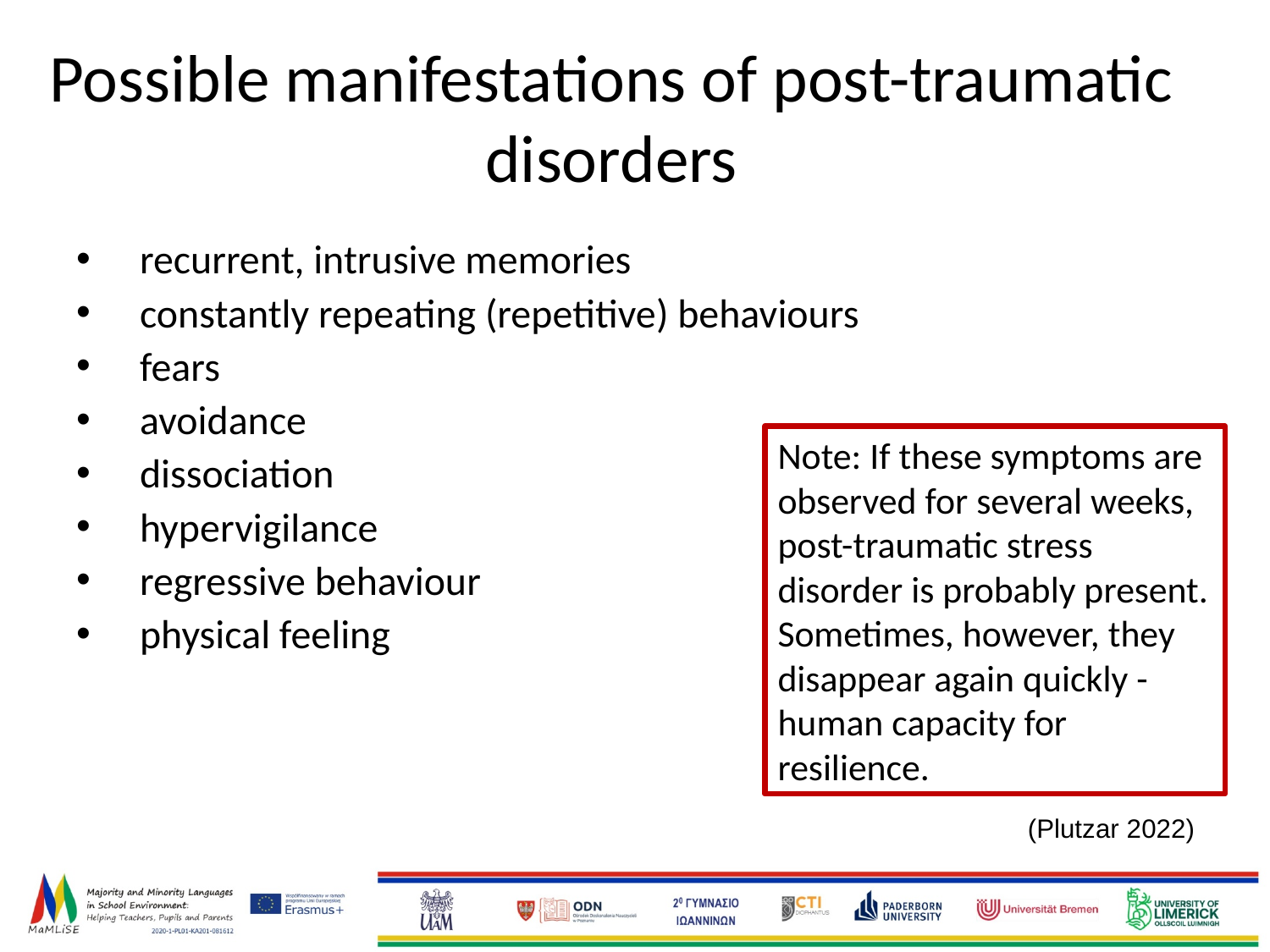

# Possible manifestations of post-traumatic disorders
recurrent, intrusive memories
constantly repeating (repetitive) behaviours
fears
avoidance
dissociation
hypervigilance
regressive behaviour
physical feeling

Note: If these symptoms are observed for several weeks, post-traumatic stress disorder is probably present. Sometimes, however, they disappear again quickly - human capacity for resilience.
(Plutzar 2022)